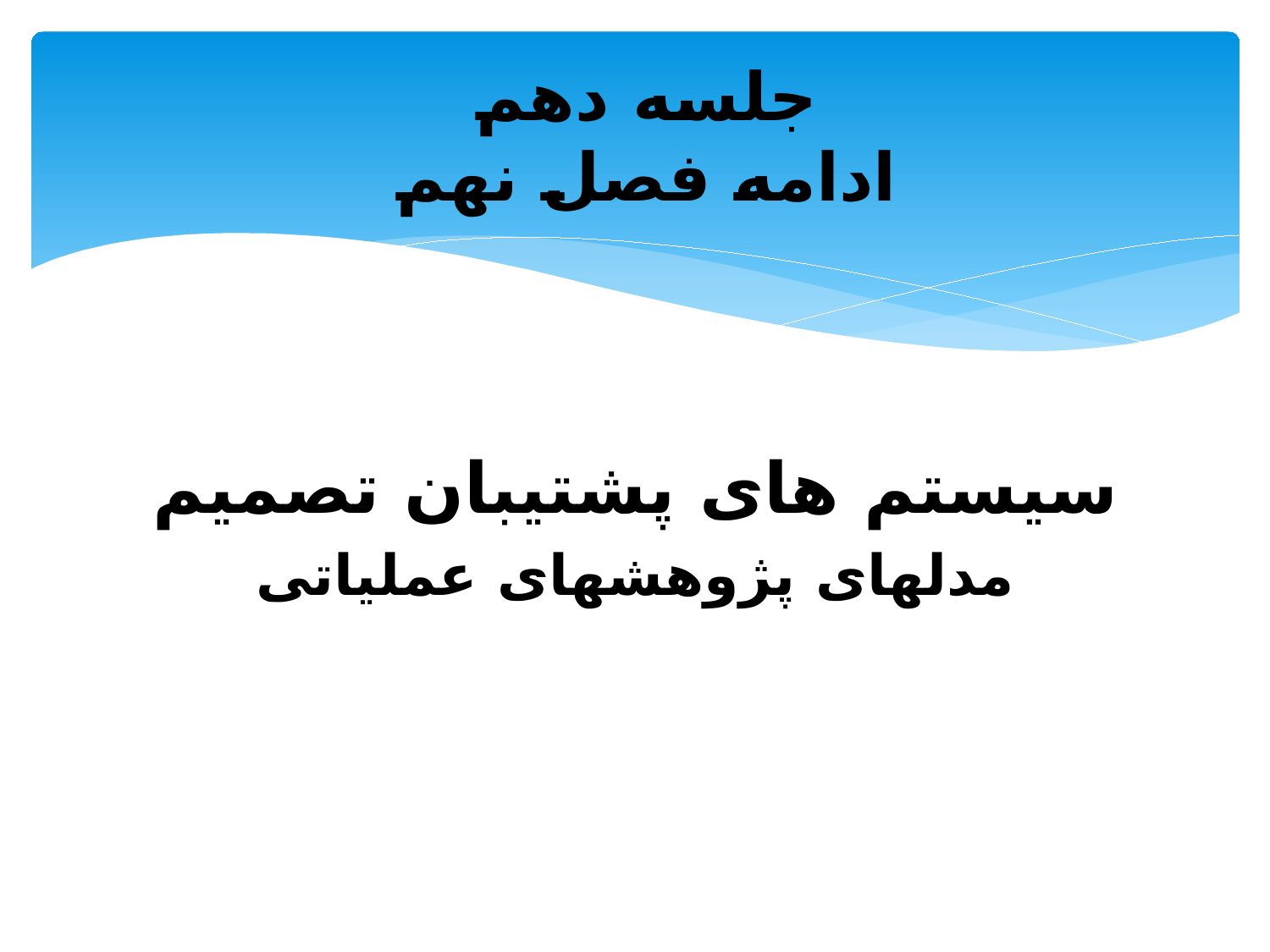

# جلسه دهم ادامه فصل نهم

سیستم های پشتیبان تصمیم
مدلهای پژوهشهای عملیاتی